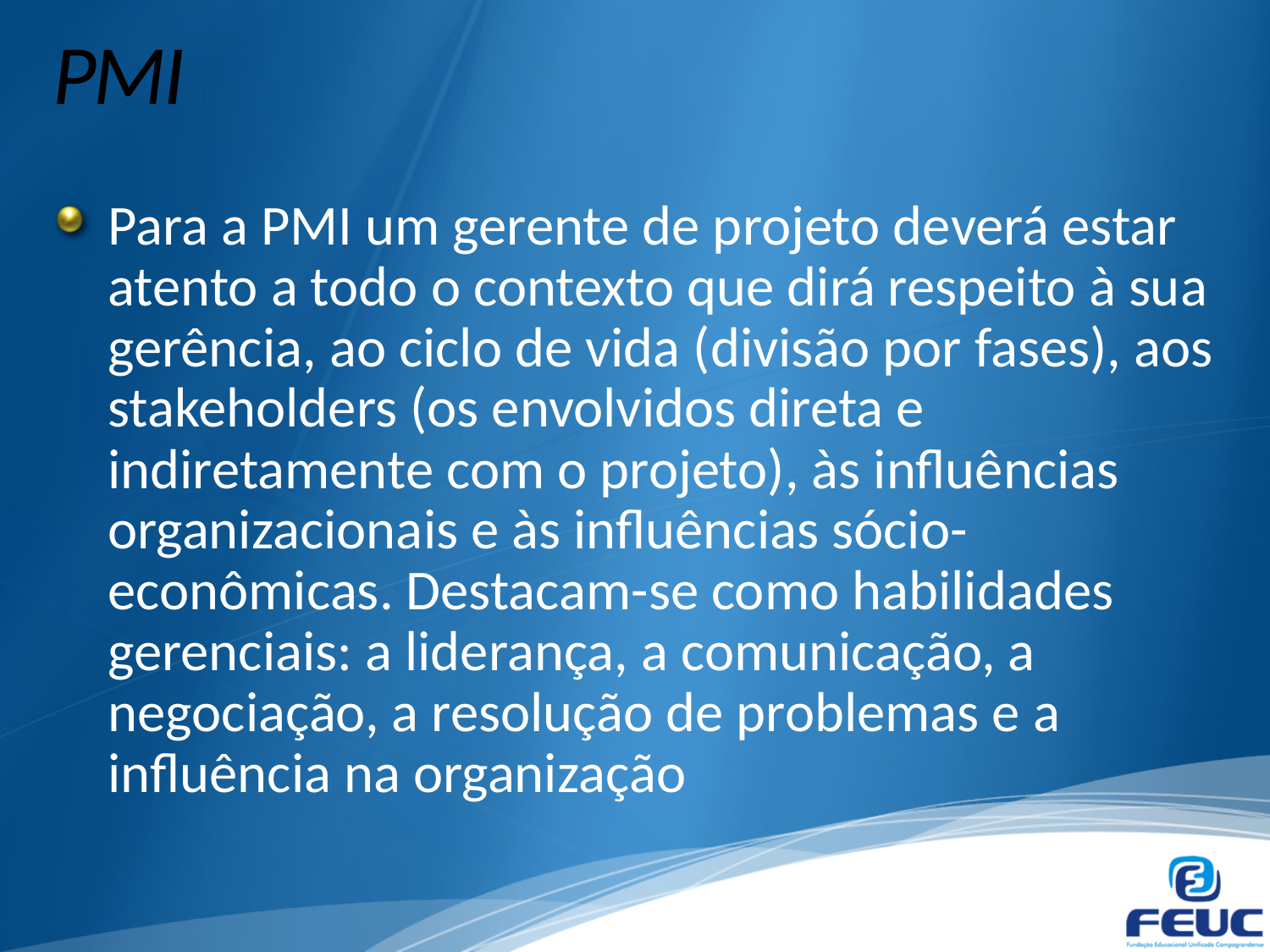

# PMI
Para a PMI um gerente de projeto deverá estar atento a todo o contexto que dirá respeito à sua gerência, ao ciclo de vida (divisão por fases), aos stakeholders (os envolvidos direta e indiretamente com o projeto), às influências organizacionais e às influências sócio-econômicas. Destacam-se como habilidades gerenciais: a liderança, a comunicação, a negociação, a resolução de problemas e a influência na organização